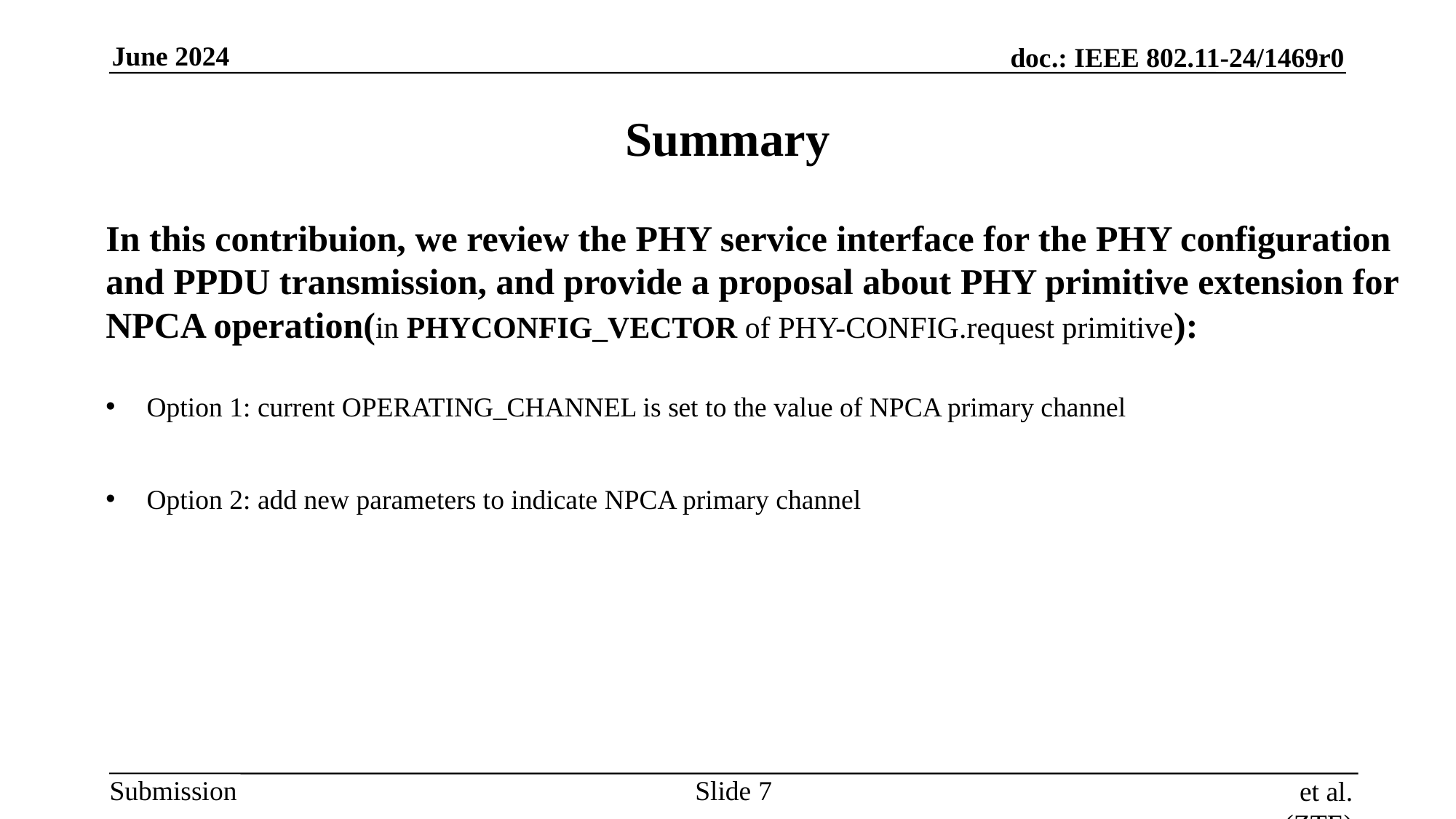

# Summary
In this contribuion, we review the PHY service interface for the PHY configuration and PPDU transmission, and provide a proposal about PHY primitive extension for NPCA operation(in PHYCONFIG_VECTOR of PHY-CONFIG.request primitive):

Option 1: current OPERATING_CHANNEL is set to the value of NPCA primary channel

Option 2: add new parameters to indicate NPCA primary channel
Slide 7
et al. (ZTE)